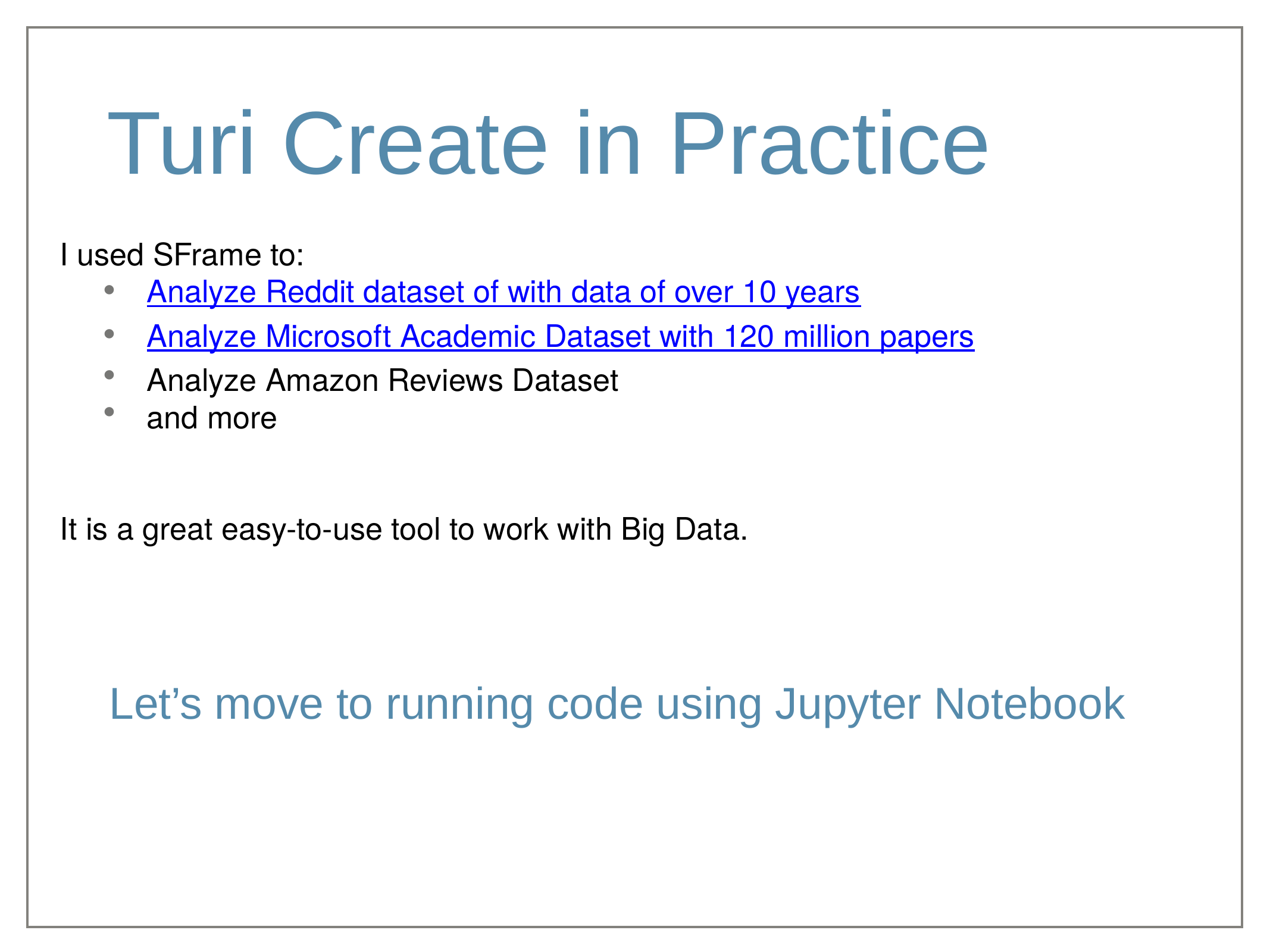

# Turi Create in Practice
I used SFrame to:
Analyze Reddit dataset of with data of over 10 years
Analyze Microsoft Academic Dataset with 120 million papers
Analyze Amazon Reviews Dataset
and more

It is a great easy-to-use tool to work with Big Data.
Let’s move to running code using Jupyter Notebook